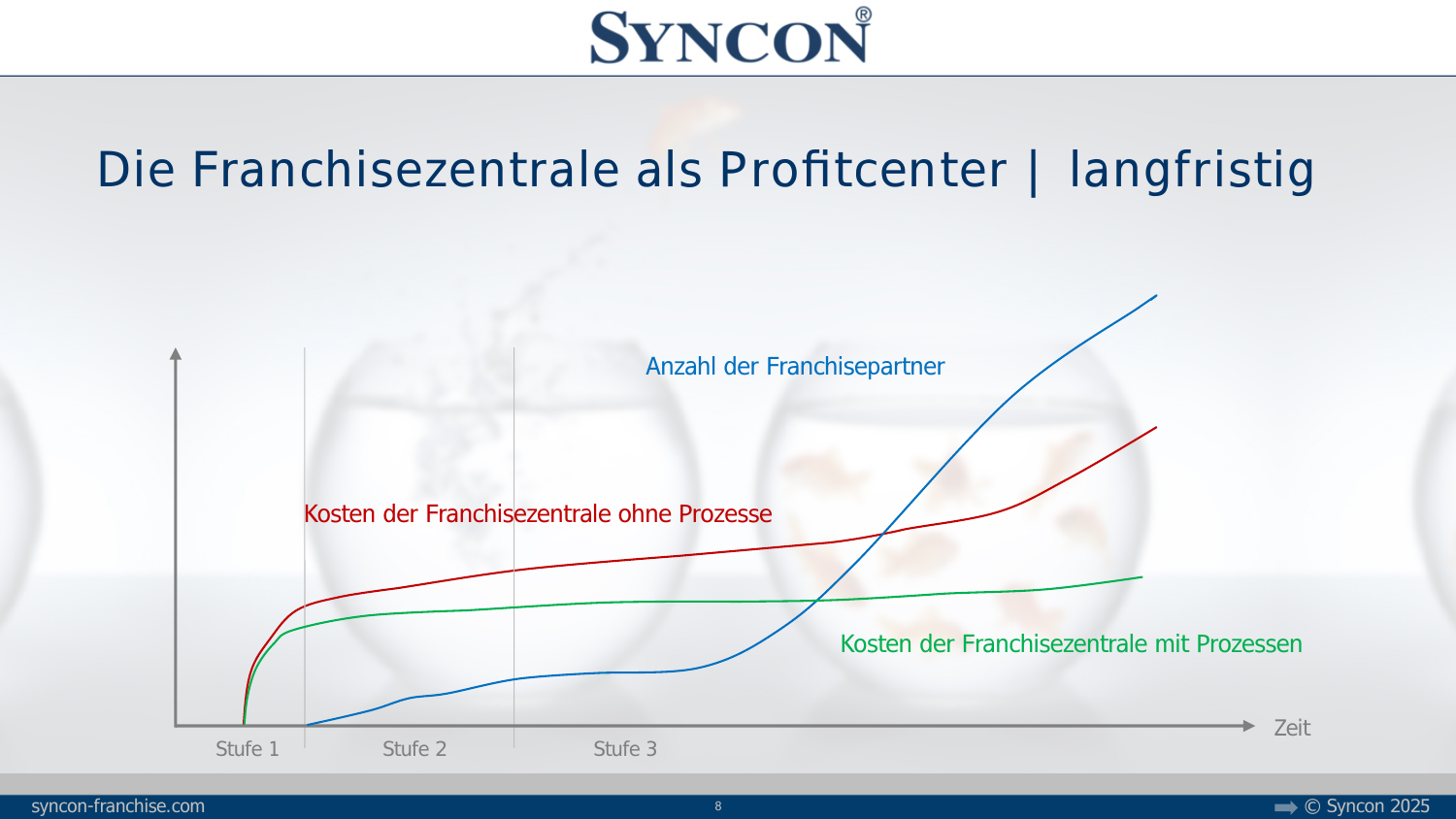

Die Franchisezentrale als Profitcenter | langfristig

Anzahl der Franchisepartner

Kosten der Franchisezentrale ohne Prozesse

Kosten der Franchisezentrale mit Prozessen
Zeit
Stufe 1
Stufe 2
Stufe 3